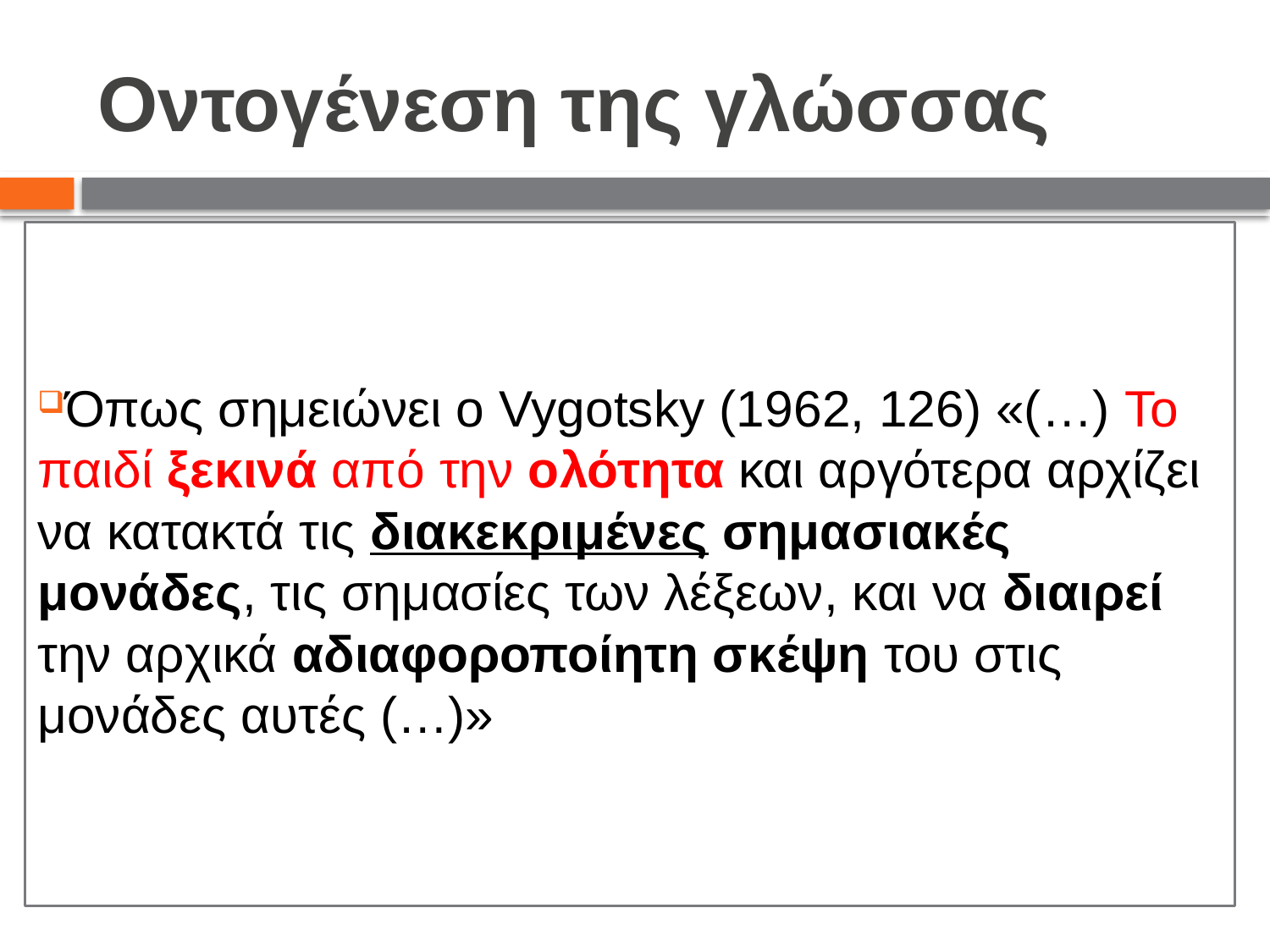

# Οντογένεση της γλώσσας

Όπως σημειώνει ο Vygotsky (1962, 126) «(…) Το παιδί ξεκινά από την ολότητα και αργότερα αρχίζει  να κατακτά τις διακεκριμένες σημασιακές μονάδες, τις σημασίες των λέξεων, και να διαιρεί την αρχικά αδιαφοροποίητη σκέψη του στις μονάδες αυτές (…)»